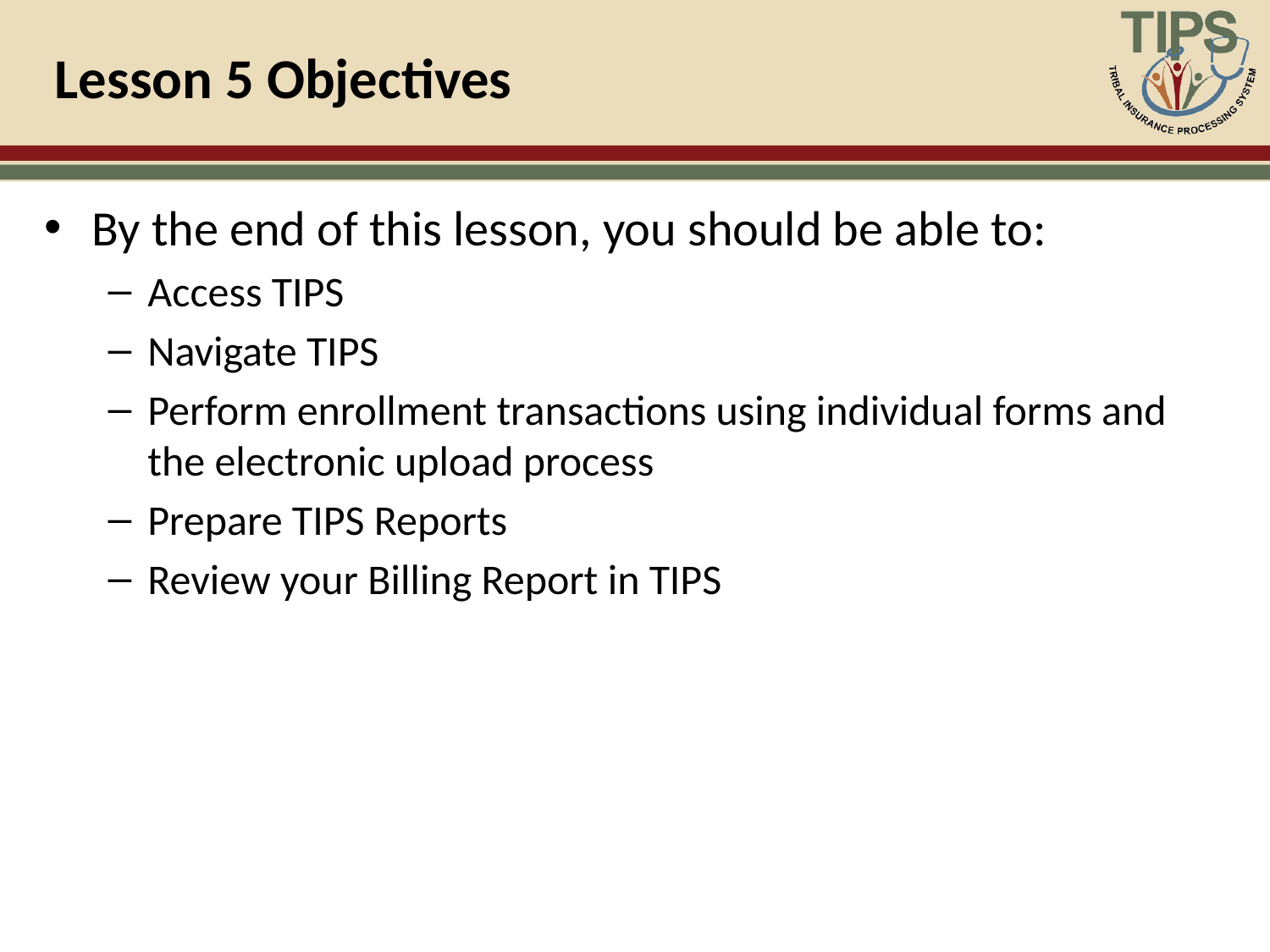

# Lesson 5 Objectives
By the end of this lesson, you should be able to:
Access TIPS
Navigate TIPS
Perform enrollment transactions using individual forms and the electronic upload process
Prepare TIPS Reports
Review your Billing Report in TIPS